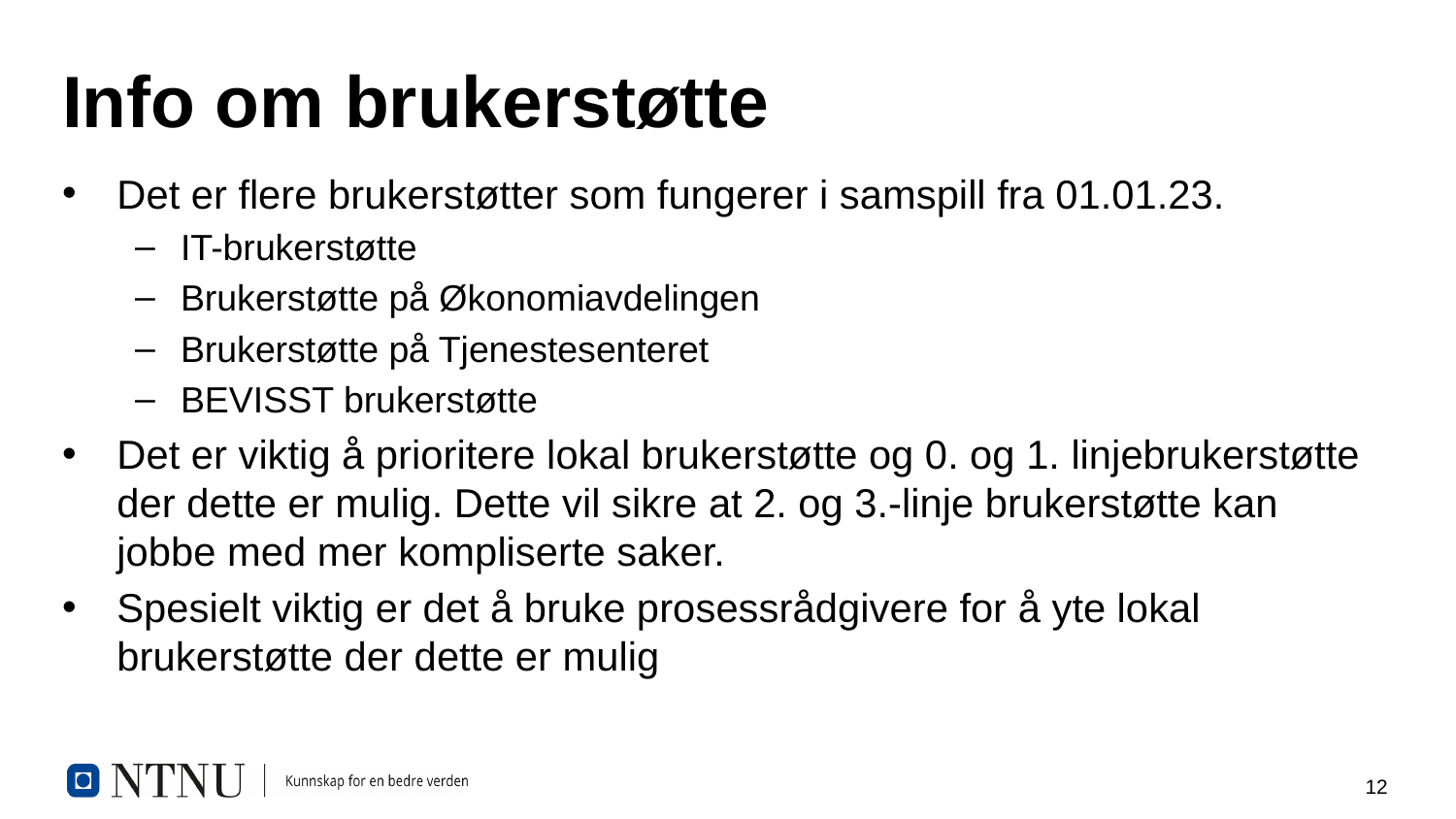

# Info om brukerstøtte
Det er flere brukerstøtter som fungerer i samspill fra 01.01.23.
IT-brukerstøtte
Brukerstøtte på Økonomiavdelingen
Brukerstøtte på Tjenestesenteret
BEVISST brukerstøtte
Det er viktig å prioritere lokal brukerstøtte og 0. og 1. linjebrukerstøtte der dette er mulig. Dette vil sikre at 2. og 3.-linje brukerstøtte kan jobbe med mer kompliserte saker.
Spesielt viktig er det å bruke prosessrådgivere for å yte lokal brukerstøtte der dette er mulig